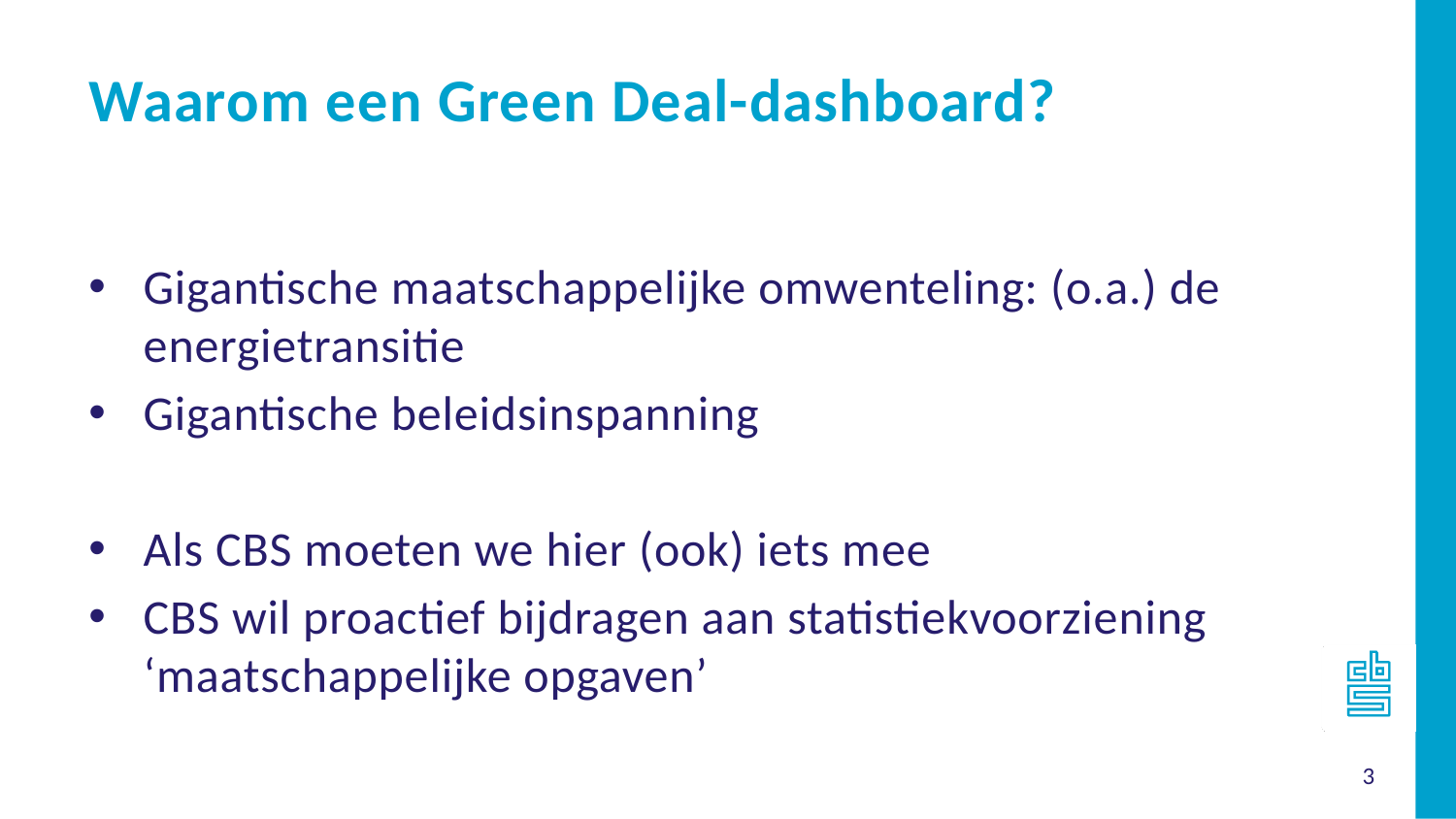

Waarom een Green Deal-dashboard?
Gigantische maatschappelijke omwenteling: (o.a.) de energietransitie
Gigantische beleidsinspanning

Als CBS moeten we hier (ook) iets mee
CBS wil proactief bijdragen aan statistiekvoorziening ‘maatschappelijke opgaven’
3